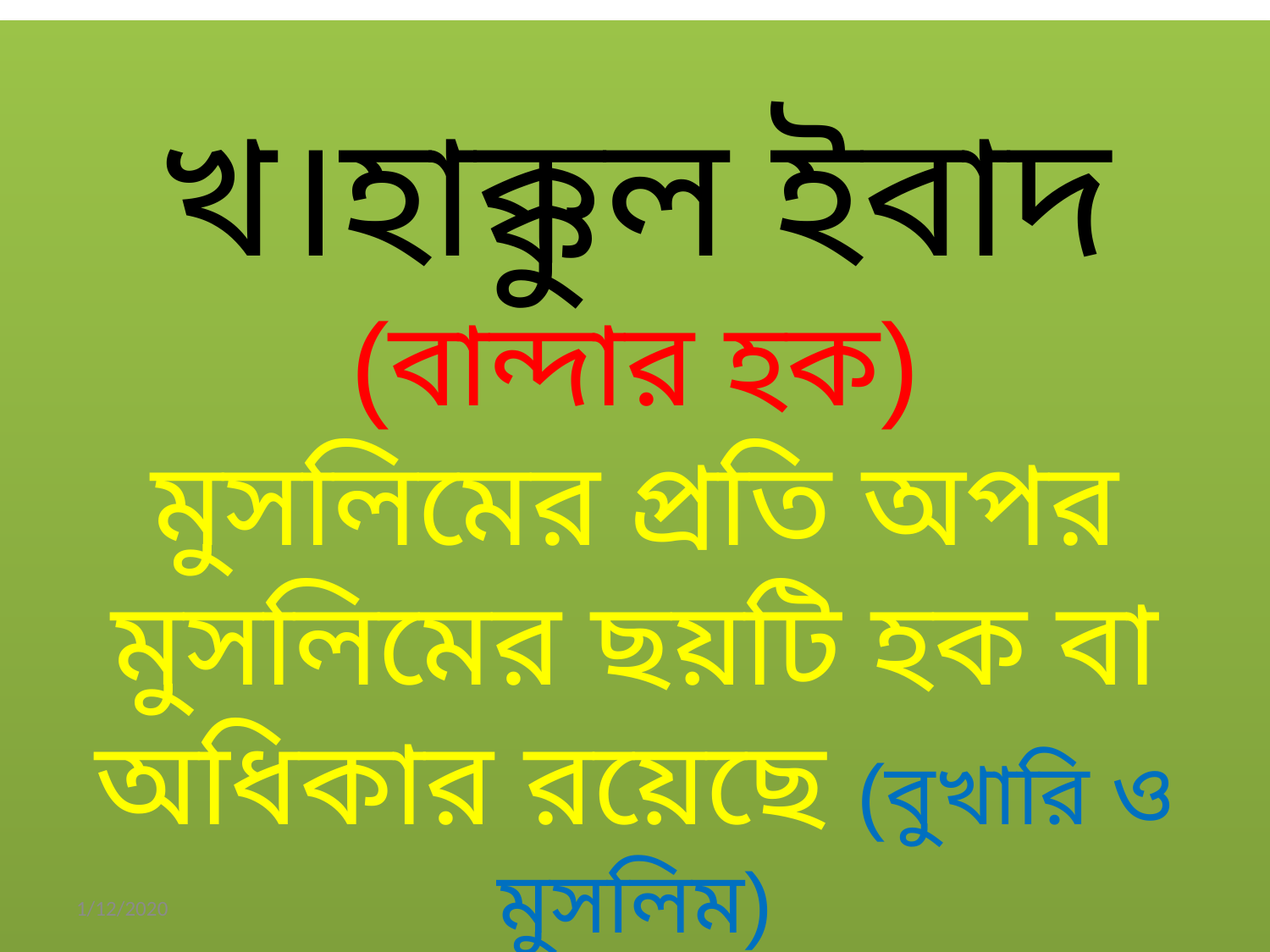

খ।হাক্কুল ইবাদ (বান্দার হক)
মুসলিমের প্রতি অপর মুসলিমের ছয়টি হক বা অধিকার রয়েছে (বুখারি ও মুসলিম)
মানুষের প্রতি মানুষের আটটি হক বা অধিকার রয়েছে।
1/12/2020
Md.Mahabub Alam Razzak Howlader Akademy,Madaripur.
17